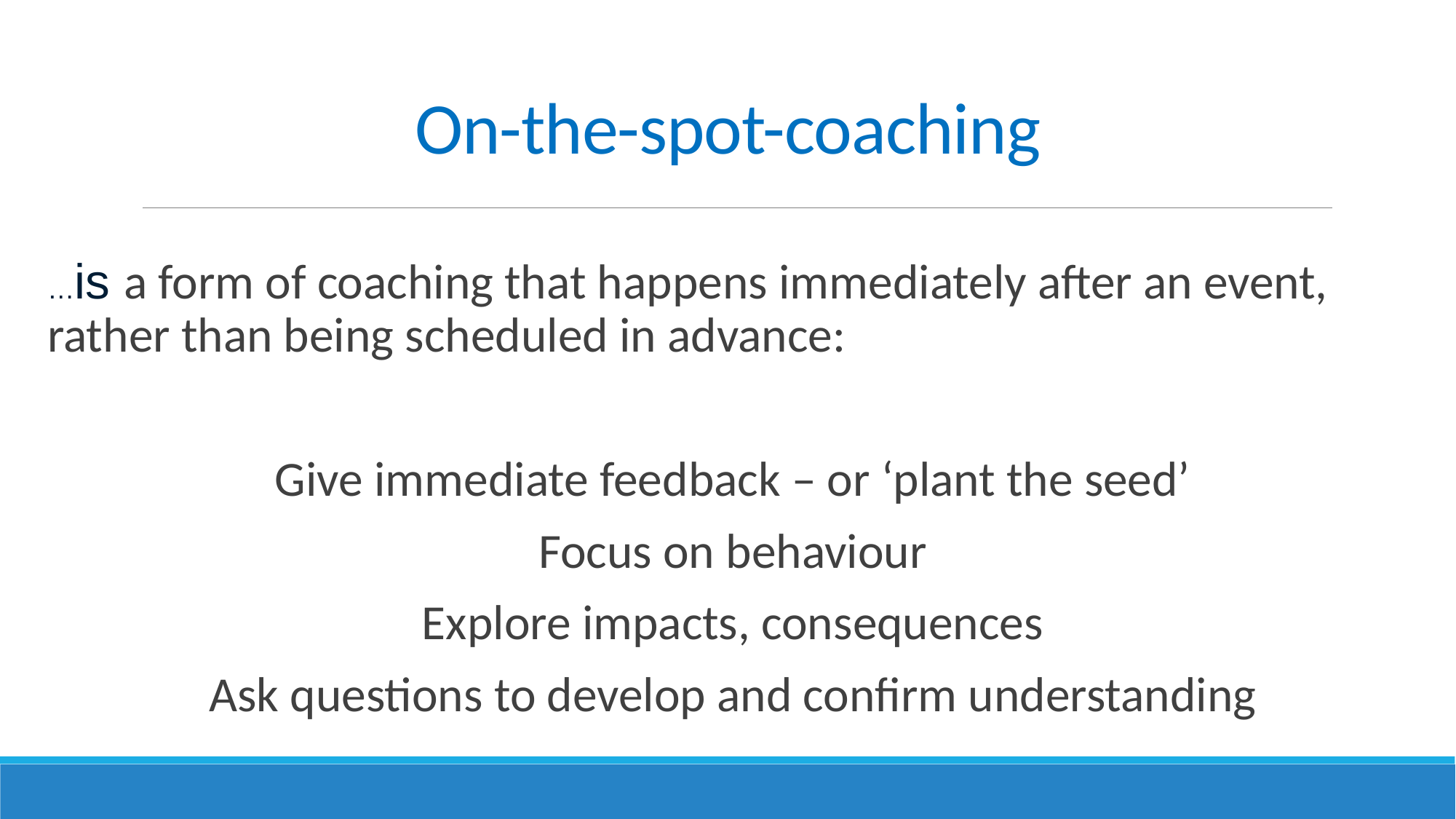

# On-the-spot-coaching
…is a form of coaching that happens immediately after an event, rather than being scheduled in advance:

Give immediate feedback – or ‘plant the seed’
Focus on behaviour
Explore impacts, consequences
Ask questions to develop and confirm understanding